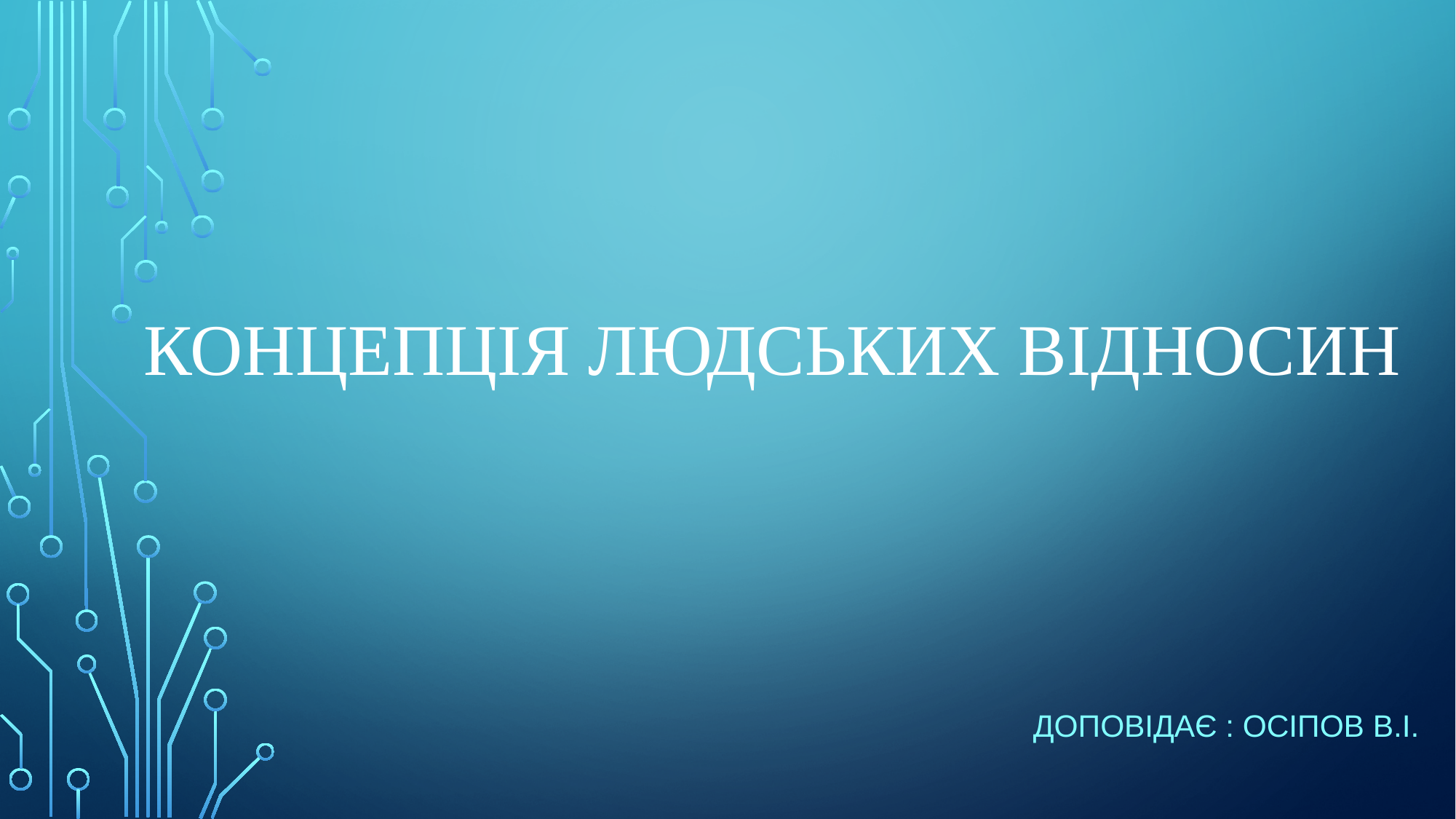

# Концепція людських відносин
Доповідає : Осіпов в.І.